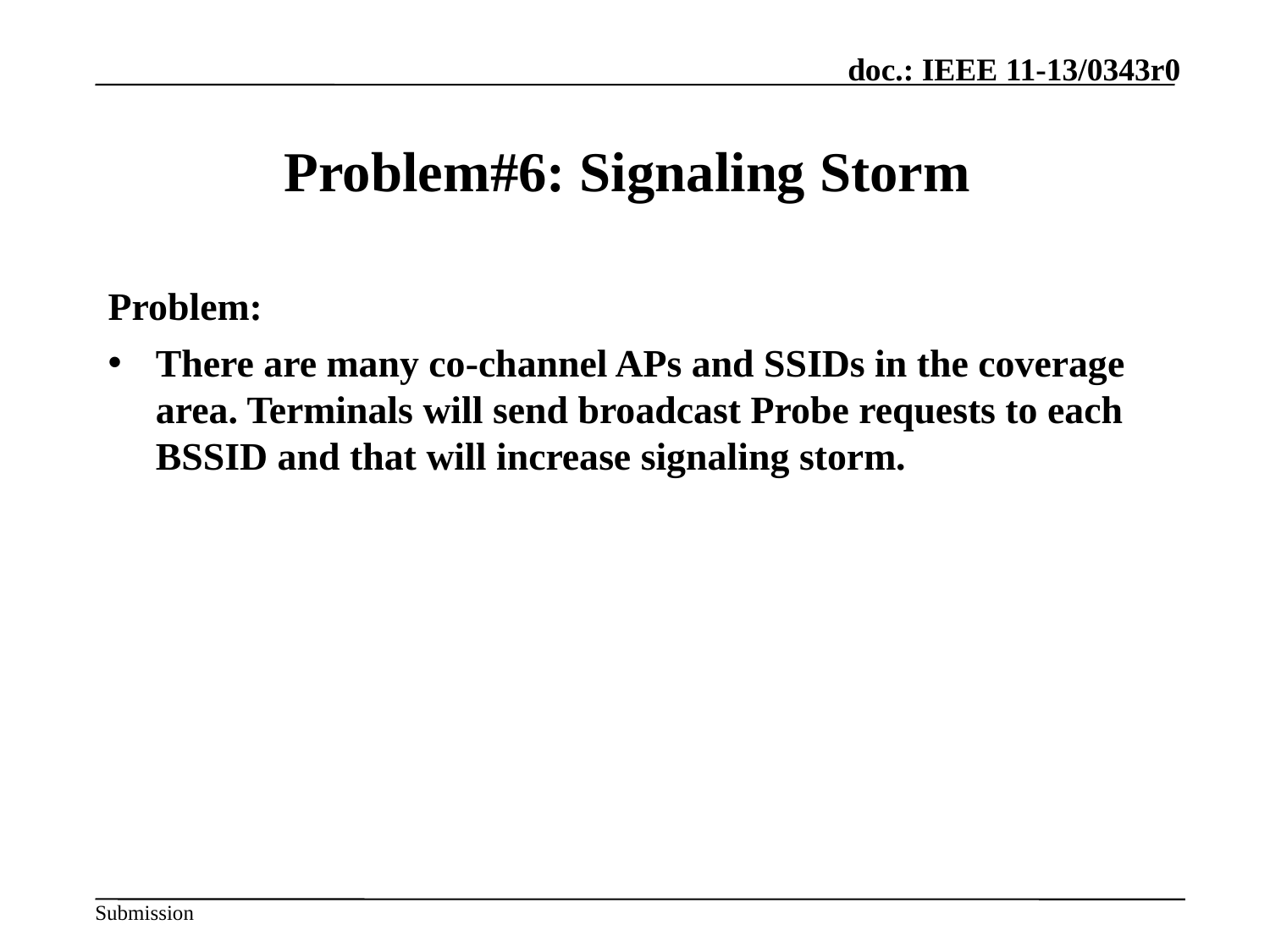

# Problem#6: Signaling Storm
Problem:
There are many co-channel APs and SSIDs in the coverage area. Terminals will send broadcast Probe requests to each BSSID and that will increase signaling storm.